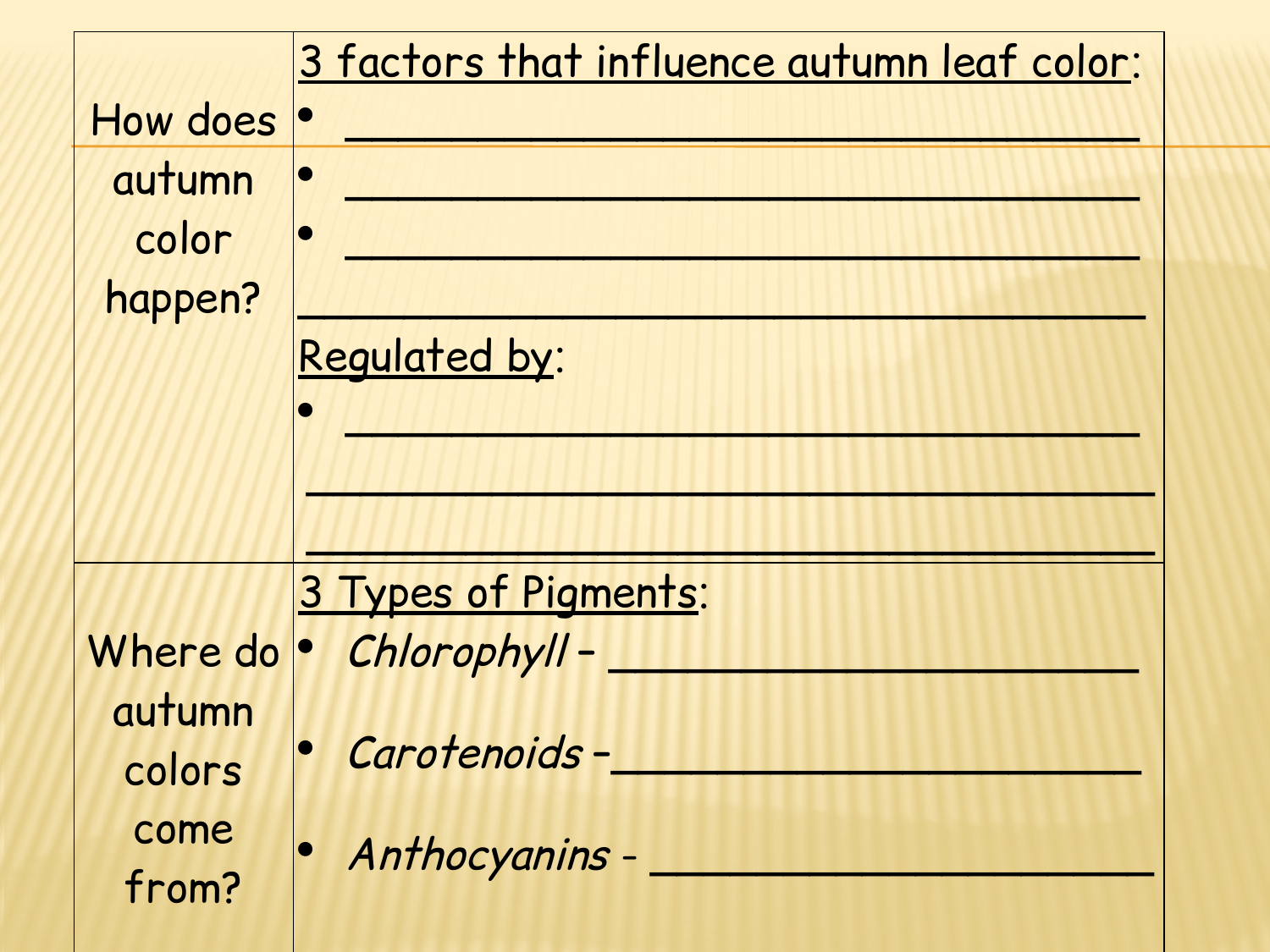

| How does autumn color happen? | 3 factors that influence autumn leaf color: \_\_\_\_\_\_\_\_\_\_\_\_\_\_\_\_\_\_\_\_\_\_\_\_\_\_\_\_\_\_ \_\_\_\_\_\_\_\_\_\_\_\_\_\_\_\_\_\_\_\_\_\_\_\_\_\_\_\_\_\_ \_\_\_\_\_\_\_\_\_\_\_\_\_\_\_\_\_\_\_\_\_\_\_\_\_\_\_\_\_\_ \_\_\_\_\_\_\_\_\_\_\_\_\_\_\_\_\_\_\_\_\_\_\_\_\_\_\_\_\_\_\_\_ Regulated by: \_\_\_\_\_\_\_\_\_\_\_\_\_\_\_\_\_\_\_\_\_\_\_\_\_\_\_\_\_\_ \_\_\_\_\_\_\_\_\_\_\_\_\_\_\_\_\_\_\_\_\_\_\_\_\_\_\_\_\_\_\_\_ \_\_\_\_\_\_\_\_\_\_\_\_\_\_\_\_\_\_\_\_\_\_\_\_\_\_\_\_\_\_\_\_ |
| --- | --- |
| Where do autumn colors come from? | 3 Types of Pigments: Chlorophyll – \_\_\_\_\_\_\_\_\_\_\_\_\_\_\_\_\_\_\_\_ Carotenoids –\_\_\_\_\_\_\_\_\_\_\_\_\_\_\_\_\_\_\_\_ Anthocyanins - \_\_\_\_\_\_\_\_\_\_\_\_\_\_\_\_\_\_\_ |